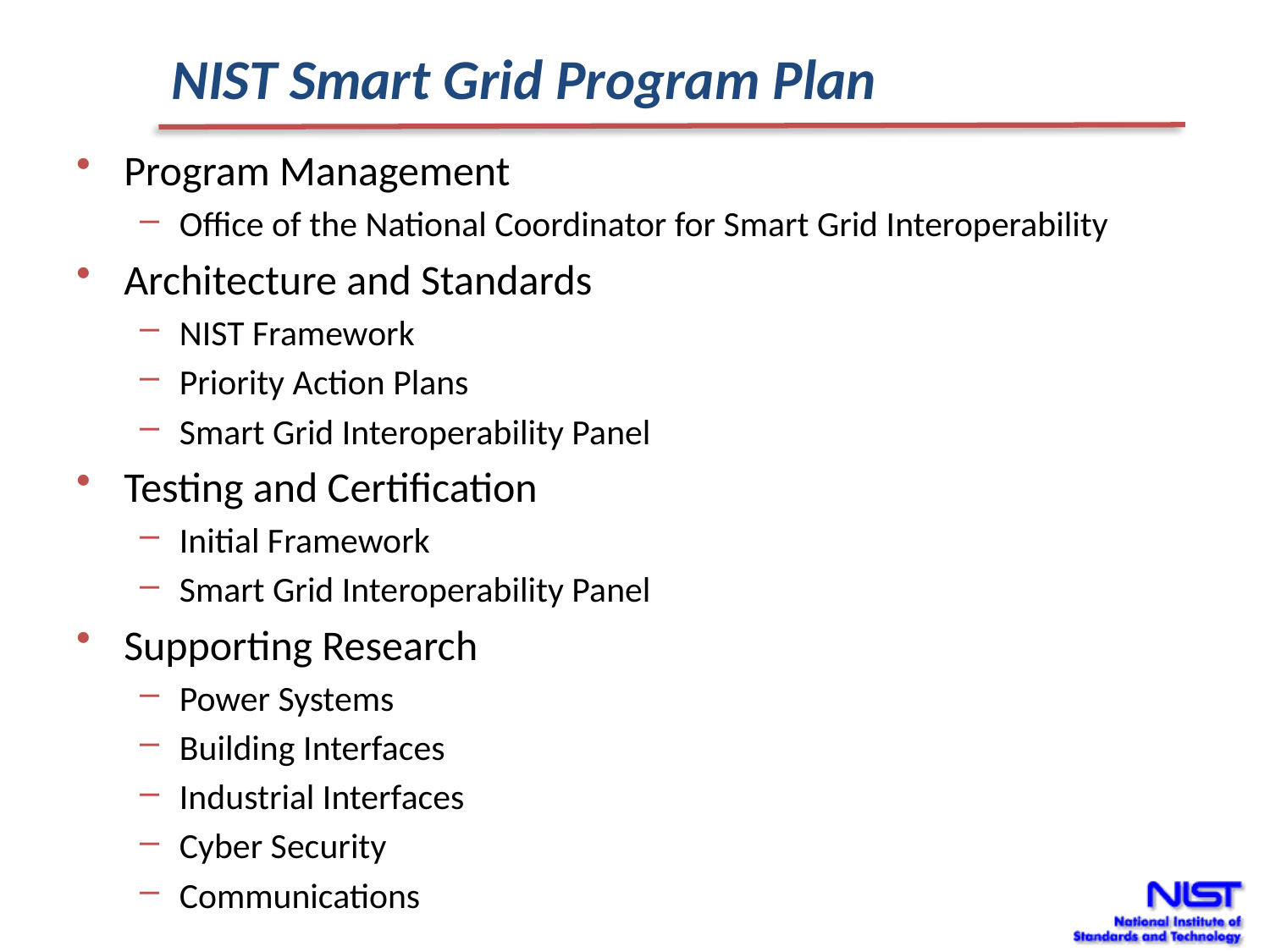

# NIST Smart Grid Program Plan
Program Management
Office of the National Coordinator for Smart Grid Interoperability
Architecture and Standards
NIST Framework
Priority Action Plans
Smart Grid Interoperability Panel
Testing and Certification
Initial Framework
Smart Grid Interoperability Panel
Supporting Research
Power Systems
Building Interfaces
Industrial Interfaces
Cyber Security
Communications